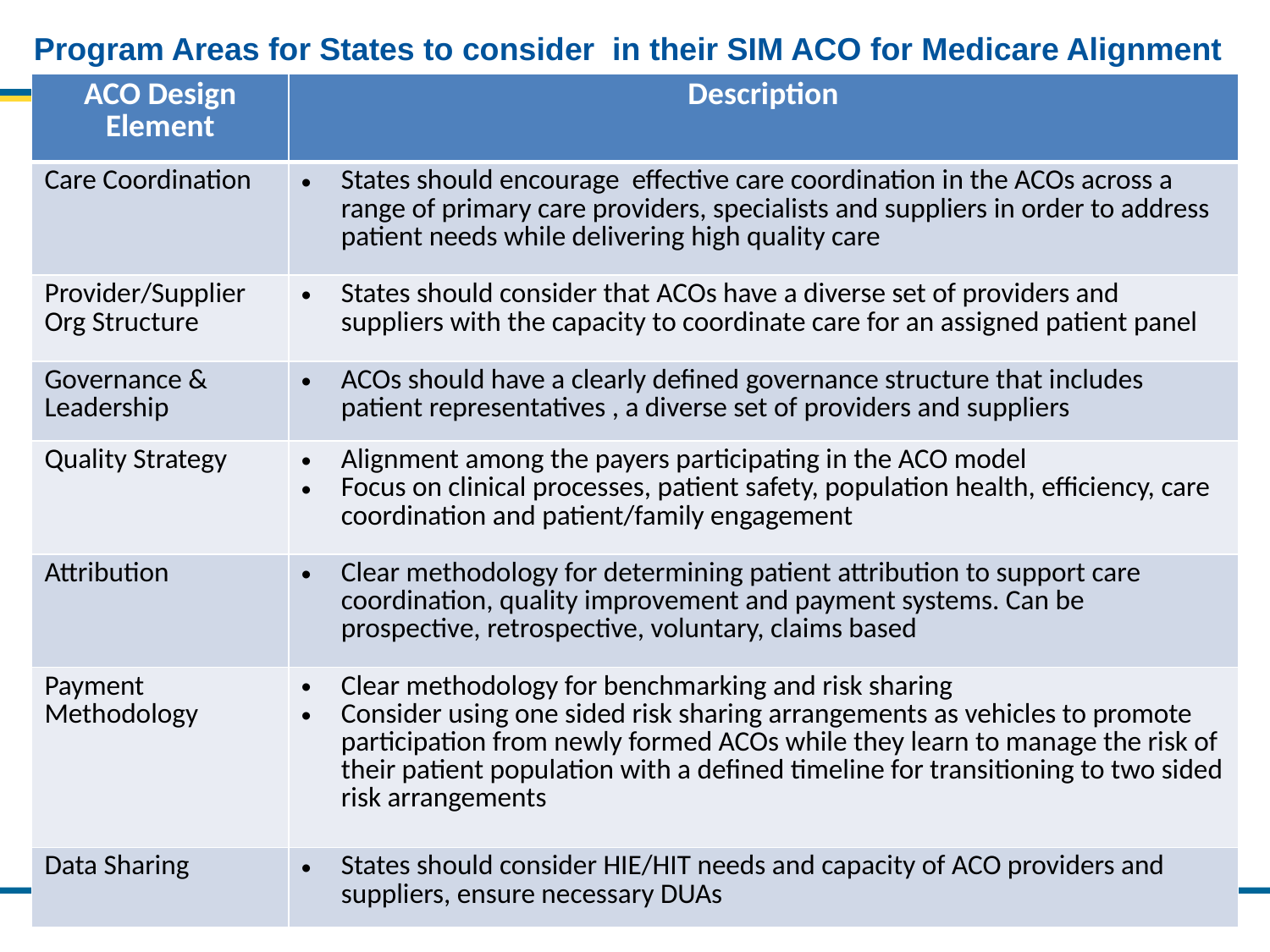

# Program Areas for States to consider  in their SIM ACO for Medicare Alignment
| ACO Design Element | Description |
| --- | --- |
| Care Coordination | States should encourage effective care coordination in the ACOs across a range of primary care providers, specialists and suppliers in order to address patient needs while delivering high quality care |
| Provider/Supplier Org Structure | States should consider that ACOs have a diverse set of providers and suppliers with the capacity to coordinate care for an assigned patient panel |
| Governance & Leadership | ACOs should have a clearly defined governance structure that includes patient representatives , a diverse set of providers and suppliers |
| Quality Strategy | Alignment among the payers participating in the ACO model Focus on clinical processes, patient safety, population health, efficiency, care coordination and patient/family engagement |
| Attribution | Clear methodology for determining patient attribution to support care coordination, quality improvement and payment systems. Can be prospective, retrospective, voluntary, claims based |
| Payment Methodology | Clear methodology for benchmarking and risk sharing Consider using one sided risk sharing arrangements as vehicles to promote participation from newly formed ACOs while they learn to manage the risk of their patient population with a defined timeline for transitioning to two sided risk arrangements |
| Data Sharing | States should consider HIE/HIT needs and capacity of ACO providers and suppliers, ensure necessary DUAs |